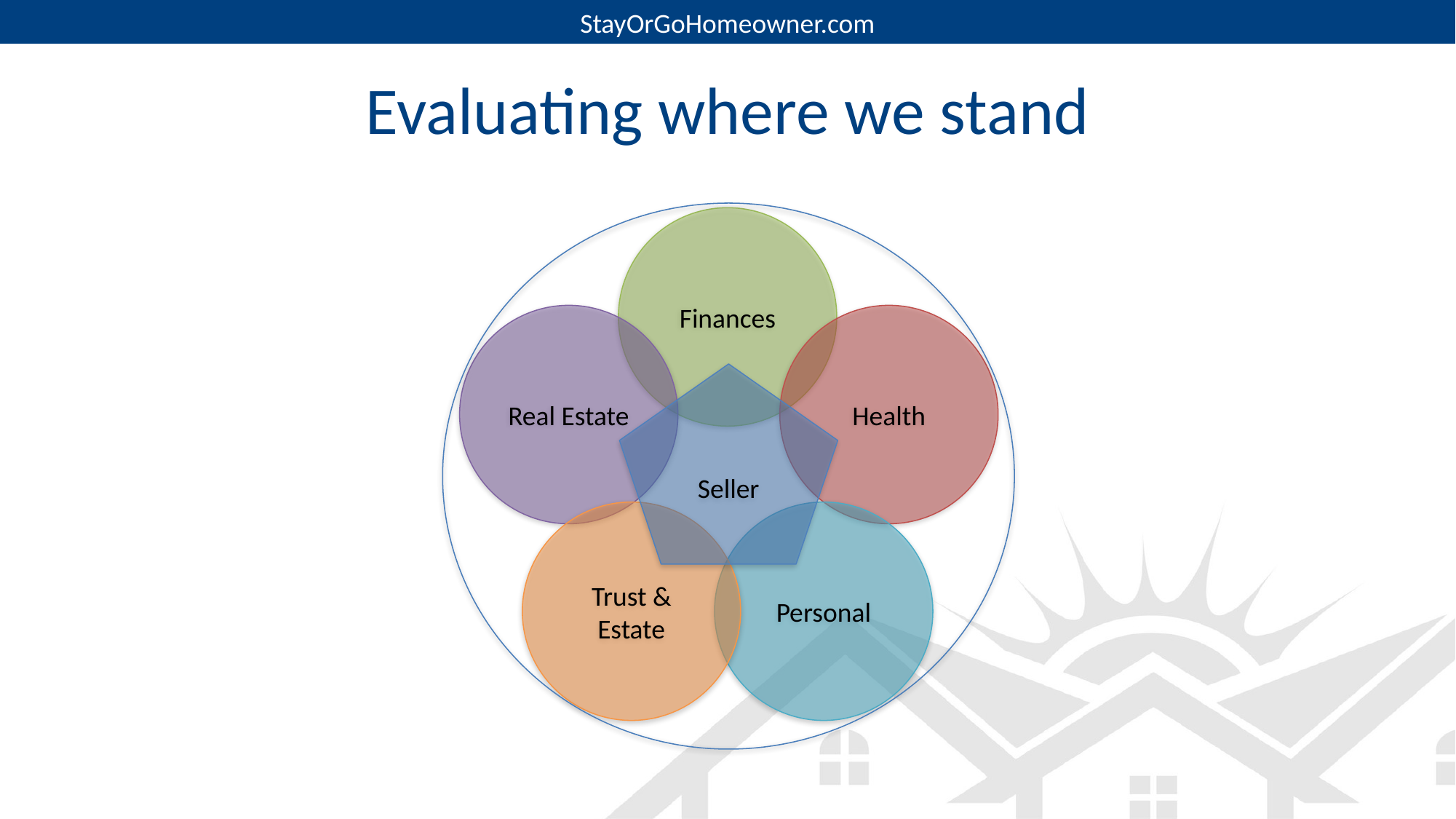

# Evaluating where we stand

Finances
Real Estate
Health
Seller
Trust & Estate
Personal